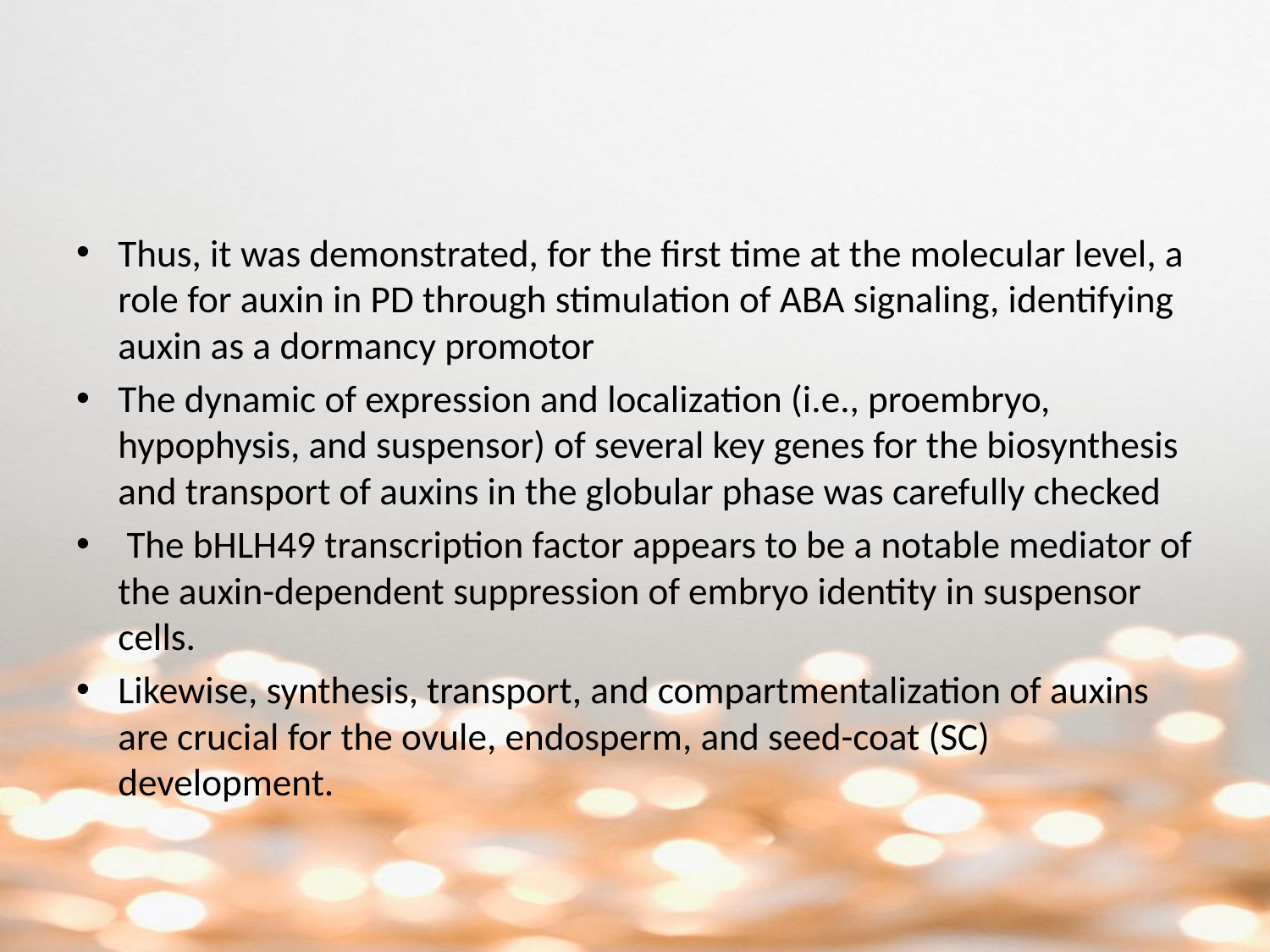

#
Thus, it was demonstrated, for the first time at the molecular level, a role for auxin in PD through stimulation of ABA signaling, identifying auxin as a dormancy promotor
The dynamic of expression and localization (i.e., proembryo, hypophysis, and suspensor) of several key genes for the biosynthesis and transport of auxins in the globular phase was carefully checked
 The bHLH49 transcription factor appears to be a notable mediator of the auxin-dependent suppression of embryo identity in suspensor cells.
Likewise, synthesis, transport, and compartmentalization of auxins are crucial for the ovule, endosperm, and seed-coat (SC) development.